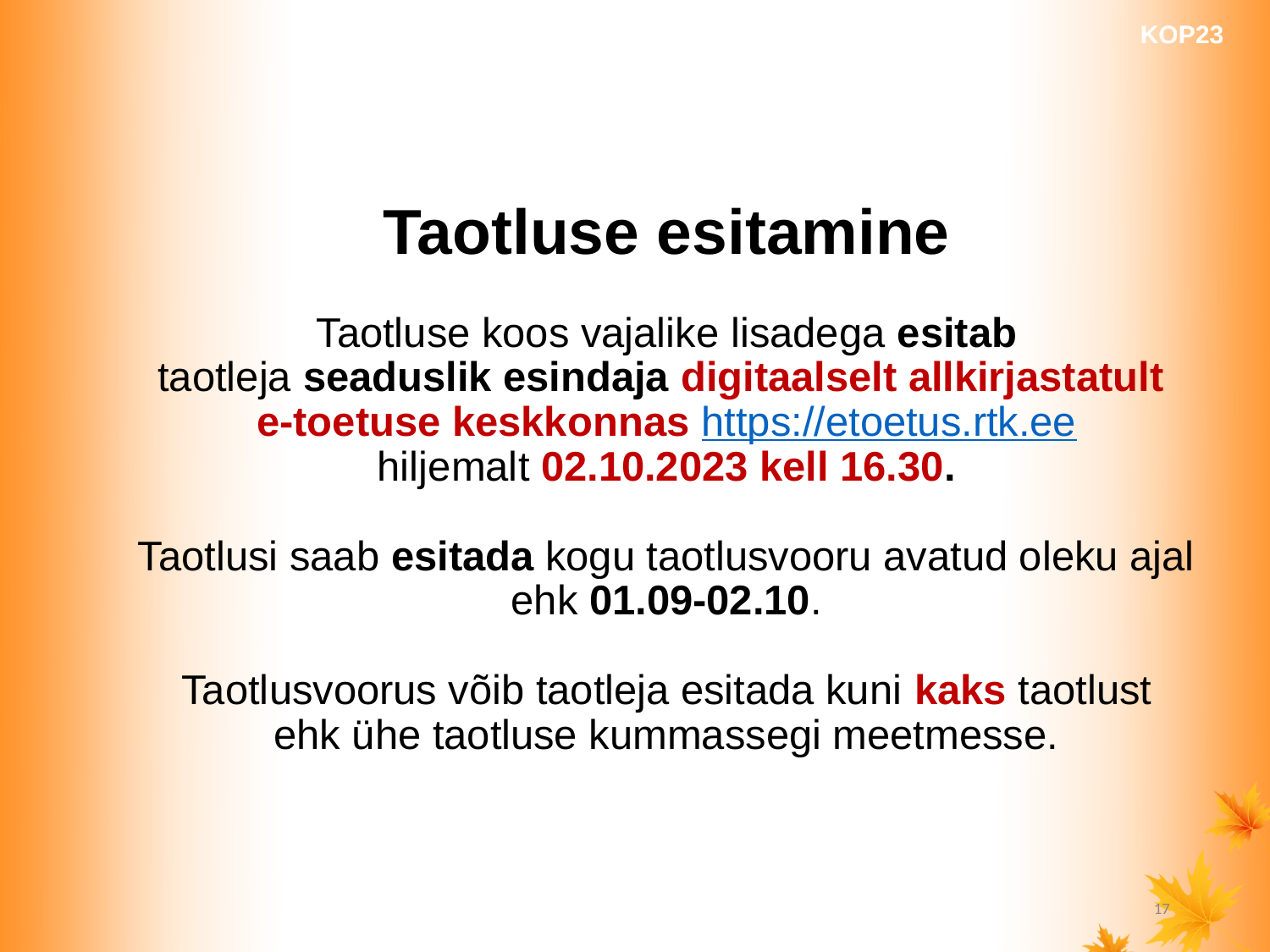

Taotluse esitamine
Taotluse koos vajalike lisadega esitab
taotleja seaduslik esindaja digitaalselt allkirjastatult
e-toetuse keskkonnas https://etoetus.rtk.ee
hiljemalt 02.10.2023 kell 16.30.
Taotlusi saab esitada kogu taotlusvooru avatud oleku ajal
ehk 01.09-02.10.
Taotlusvoorus võib taotleja esitada kuni kaks taotlust
ehk ühe taotluse kummassegi meetmesse.

17